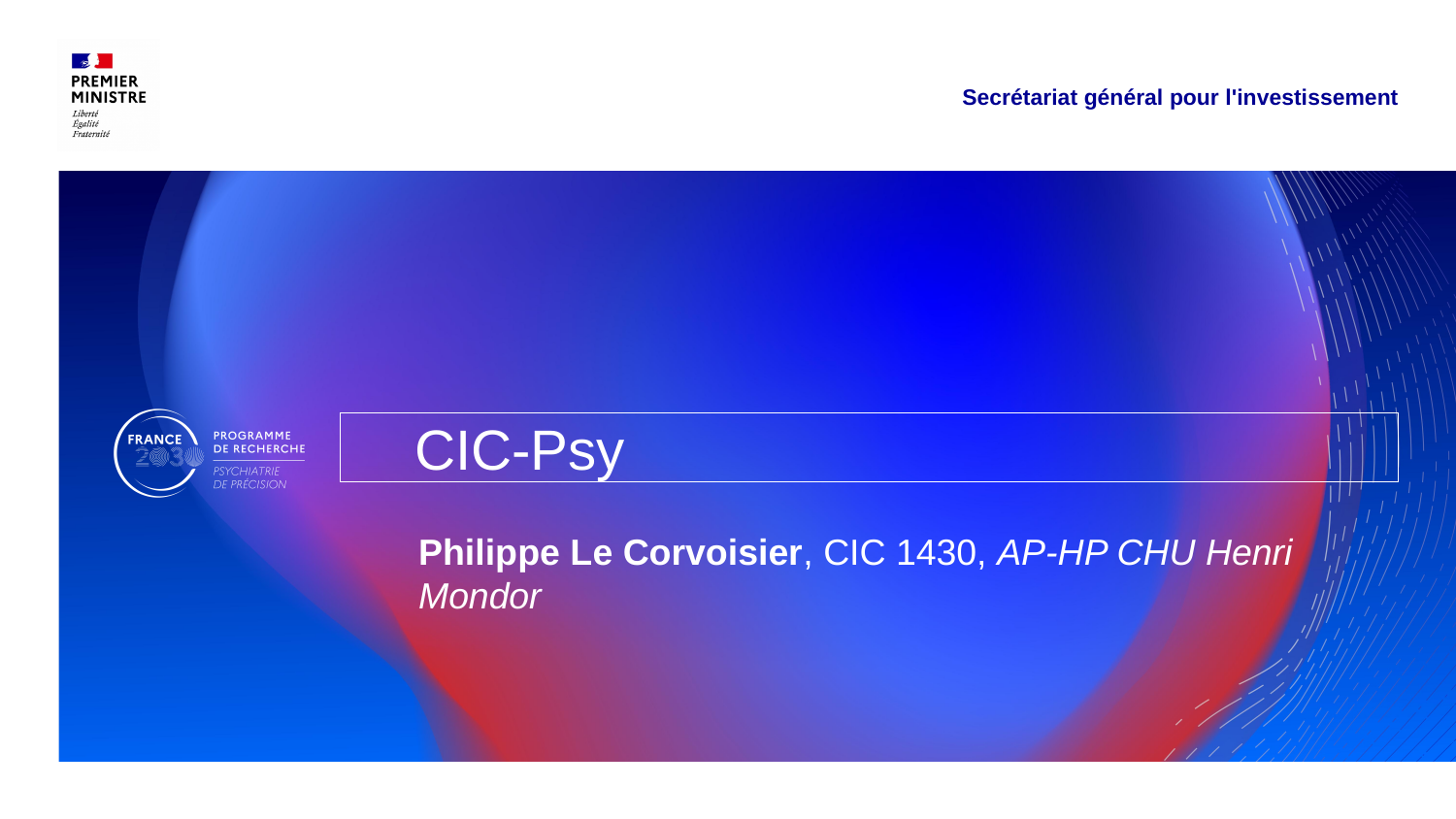

Secrétariat général pour l'investissement
# CIC-Psy
Philippe Le Corvoisier, CIC 1430, AP-HP CHU Henri Mondor

06/04/2026
1